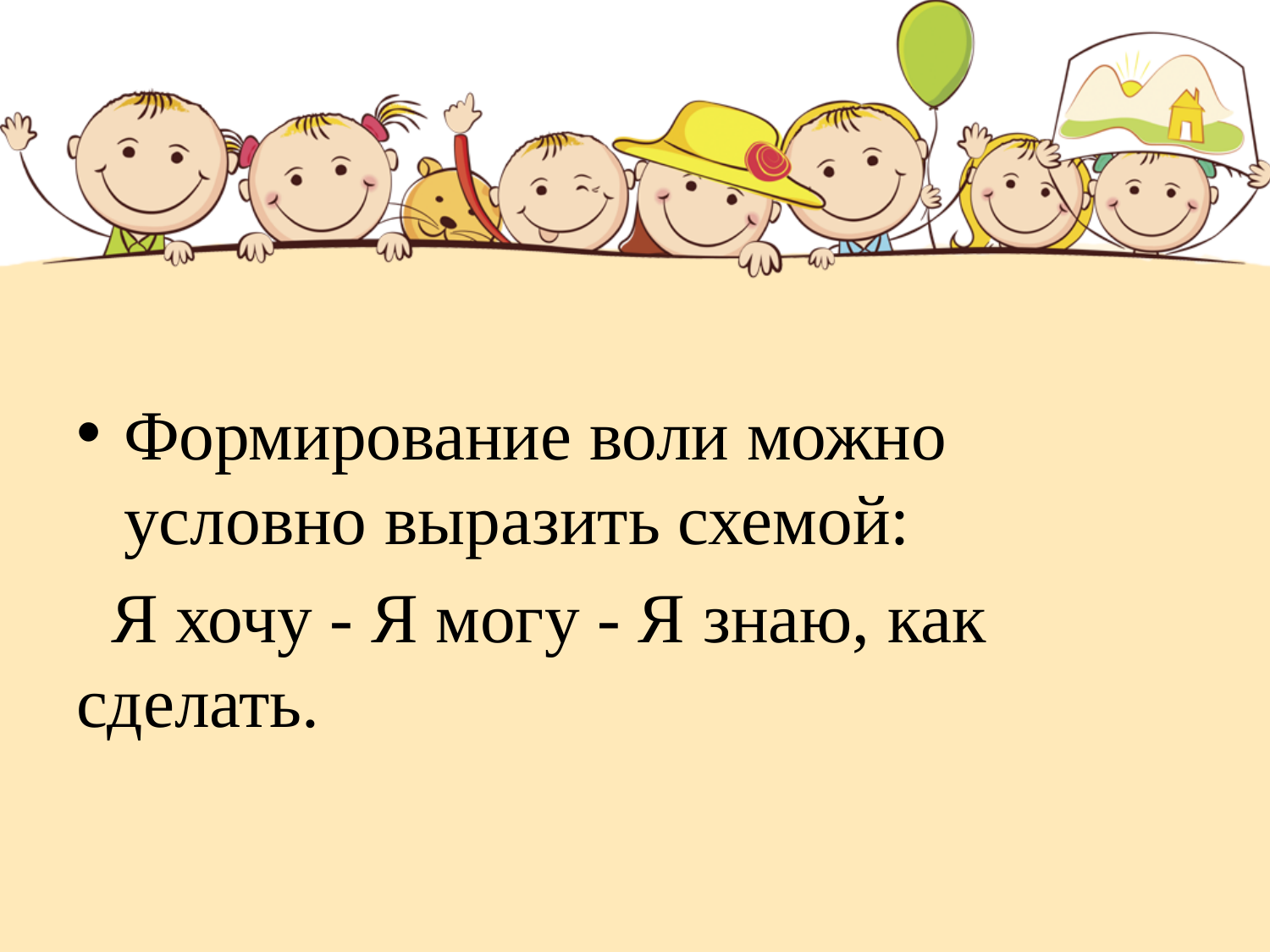

#

Формирование воли можно условно выразить схемой:
  Я хочу - Я могу - Я знаю, как сделать.